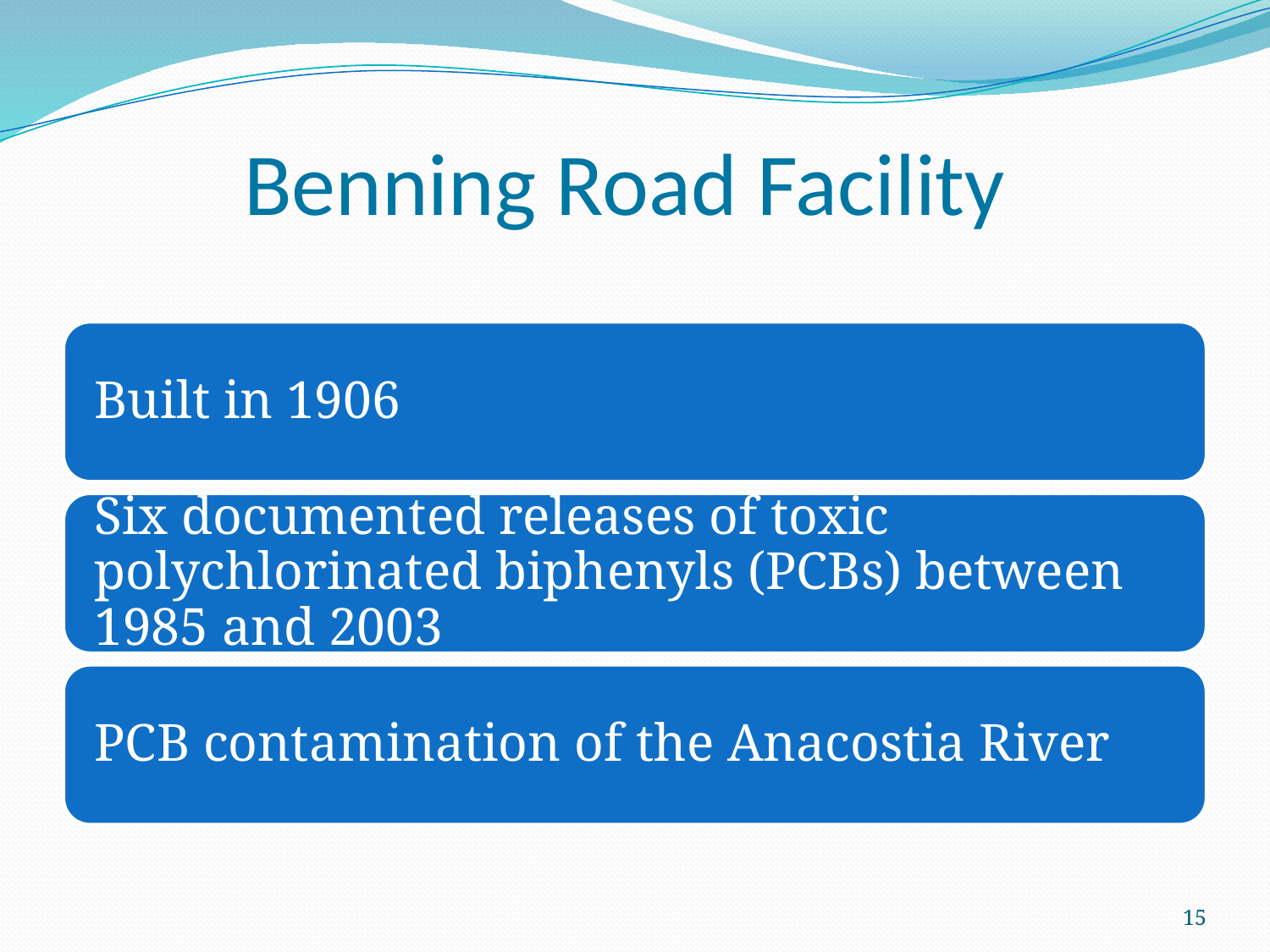

# Benning Road Facility
Built in 1906
Six documented releases of toxic polychlorinated biphenyls (PCBs) between 1985 and 2003
PCB contamination of the Anacostia River
15